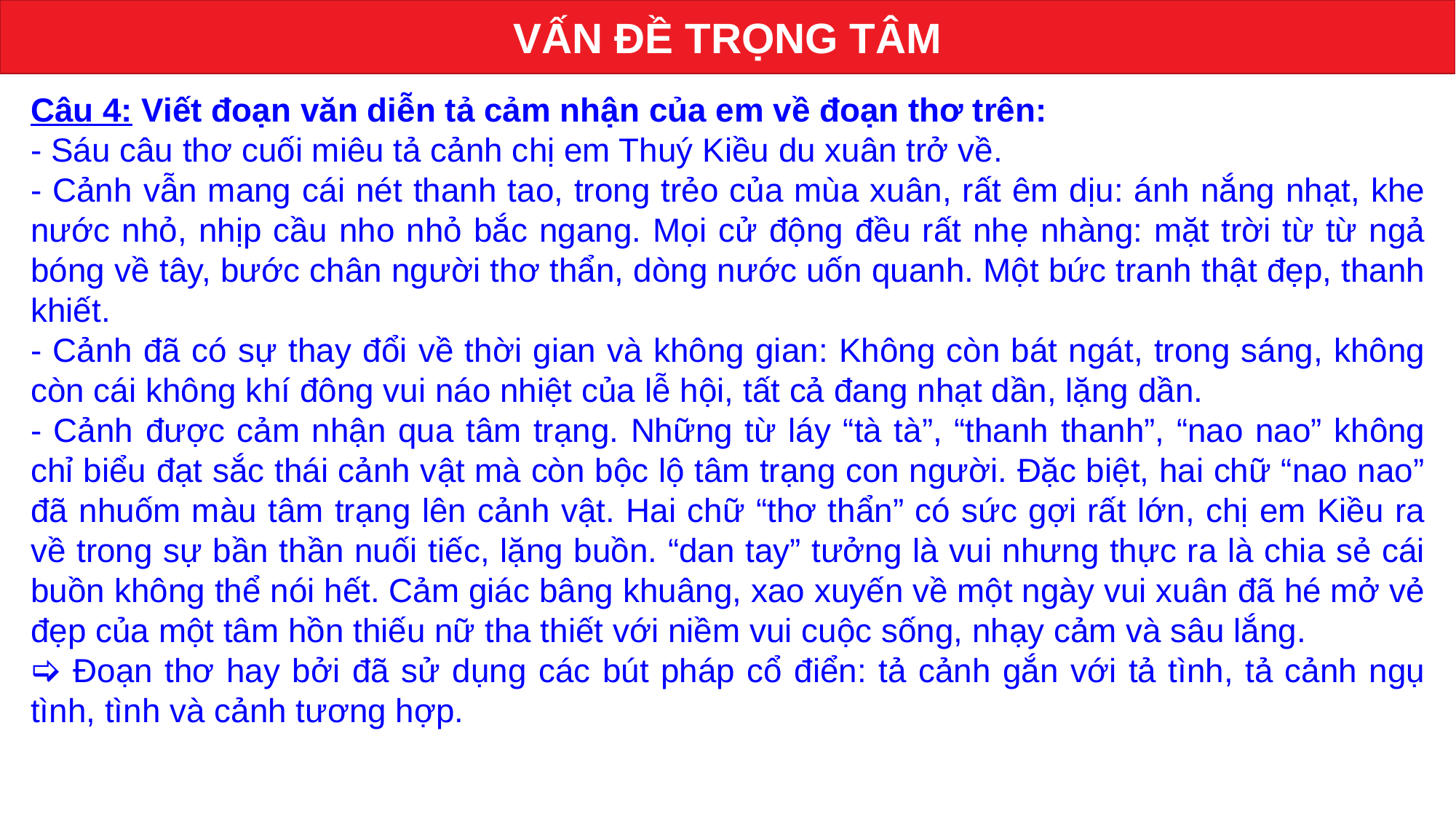

VẤN ĐỀ TRỌNG TÂM
Câu 4: Viết đoạn văn diễn tả cảm nhận của em về đoạn thơ trên:
- Sáu câu thơ cuối miêu tả cảnh chị em Thuý Kiều du xuân trở về.
- Cảnh vẫn mang cái nét thanh tao, trong trẻo của mùa xuân, rất êm dịu: ánh nắng nhạt, khe nước nhỏ, nhịp cầu nho nhỏ bắc ngang. Mọi cử động đều rất nhẹ nhàng: mặt trời từ từ ngả bóng về tây, bước chân người thơ thẩn, dòng nước uốn quanh. Một bức tranh thật đẹp, thanh khiết.
- Cảnh đã có sự thay đổi về thời gian và không gian: Không còn bát ngát, trong sáng, không còn cái không khí đông vui náo nhiệt của lễ hội, tất cả đang nhạt dần, lặng dần.
- Cảnh được cảm nhận qua tâm trạng. Những từ láy “tà tà”, “thanh thanh”, “nao nao” không chỉ biểu đạt sắc thái cảnh vật mà còn bộc lộ tâm trạng con người. Đặc biệt, hai chữ “nao nao” đã nhuốm màu tâm trạng lên cảnh vật. Hai chữ “thơ thẩn” có sức gợi rất lớn, chị em Kiều ra về trong sự bần thần nuối tiếc, lặng buồn. “dan tay” tưởng là vui nhưng thực ra là chia sẻ cái buồn không thể nói hết. Cảm giác bâng khuâng, xao xuyến về một ngày vui xuân đã hé mở vẻ đẹp của một tâm hồn thiếu nữ tha thiết với niềm vui cuộc sống, nhạy cảm và sâu lắng.
🢡 Đoạn thơ hay bởi đã sử dụng các bút pháp cổ điển: tả cảnh gắn với tả tình, tả cảnh ngụ tình, tình và cảnh tương hợp.